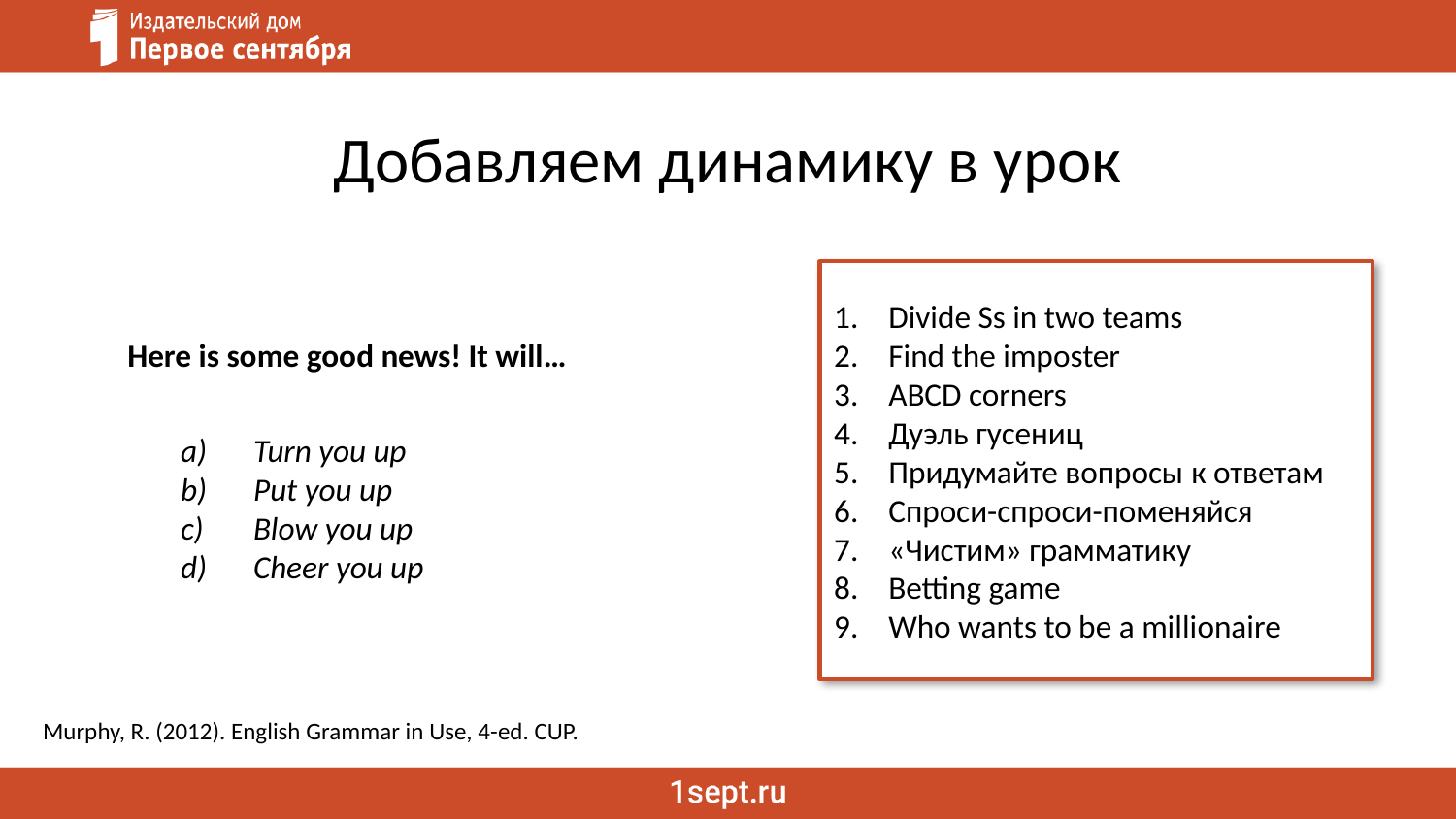

# Добавляем динамику в урок
Divide Ss in two teams
Find the imposter
ABCD corners
Дуэль гусениц
Придумайте вопросы к ответам
Спроси-спроси-поменяйся
«Чистим» грамматику
Betting game
Who wants to be a millionaire
Here is some good news! It will…

Turn you up
Put you up
Blow you up
Cheer you up
Murphy, R. (2012). English Grammar in Use, 4-ed. CUP.